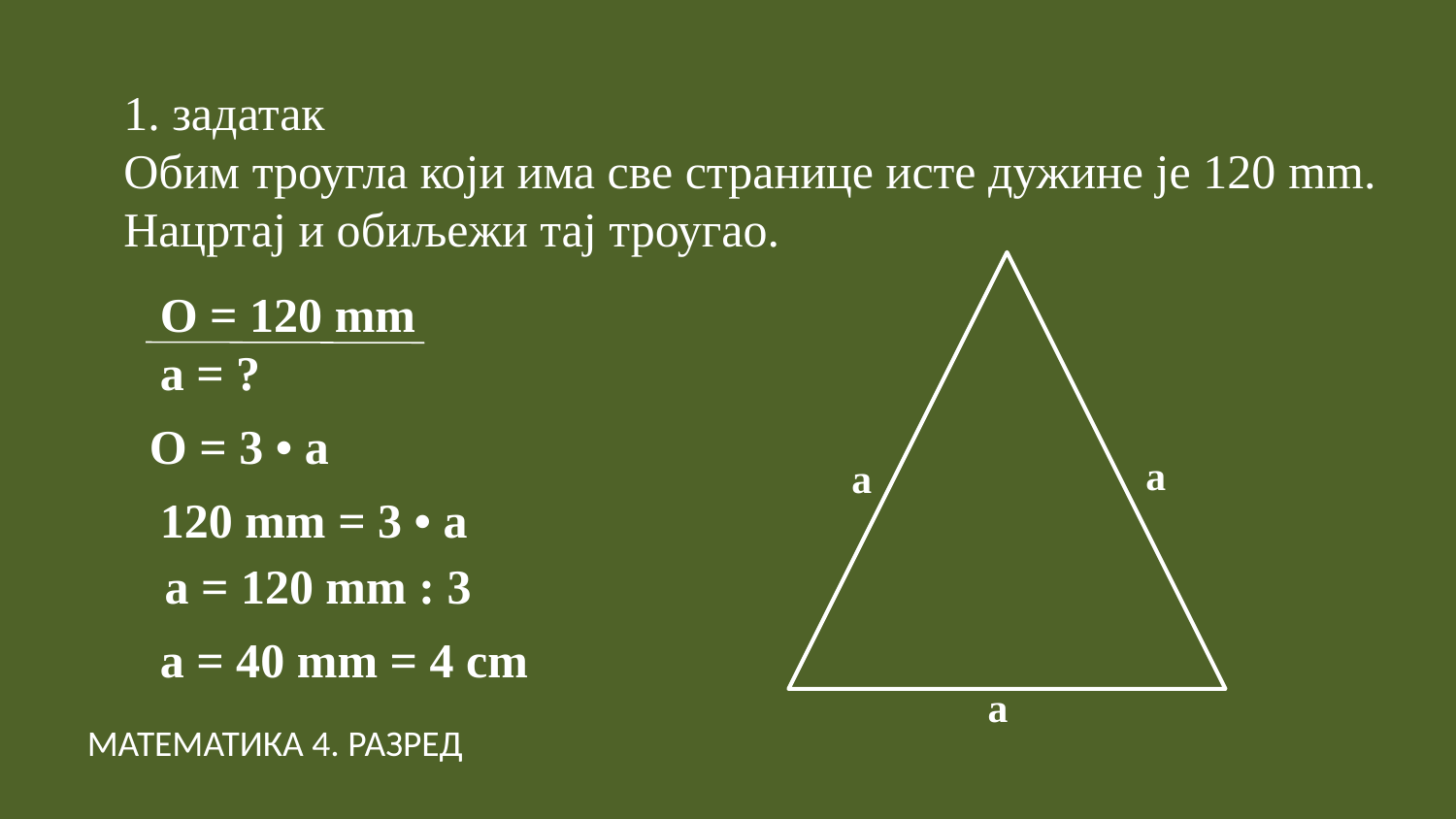

1. задатак
Обим троугла који има све странице исте дужине је 120 mm. Нацртај и обиљежи тај троугао.

O = 120 mm
a = ?
O = 3 • a
a
a
120 mm = 3 • a
a = 120 mm : 3
a = 40 mm = 4 cm
a
МАТЕМАТИКА 4. РАЗРЕД